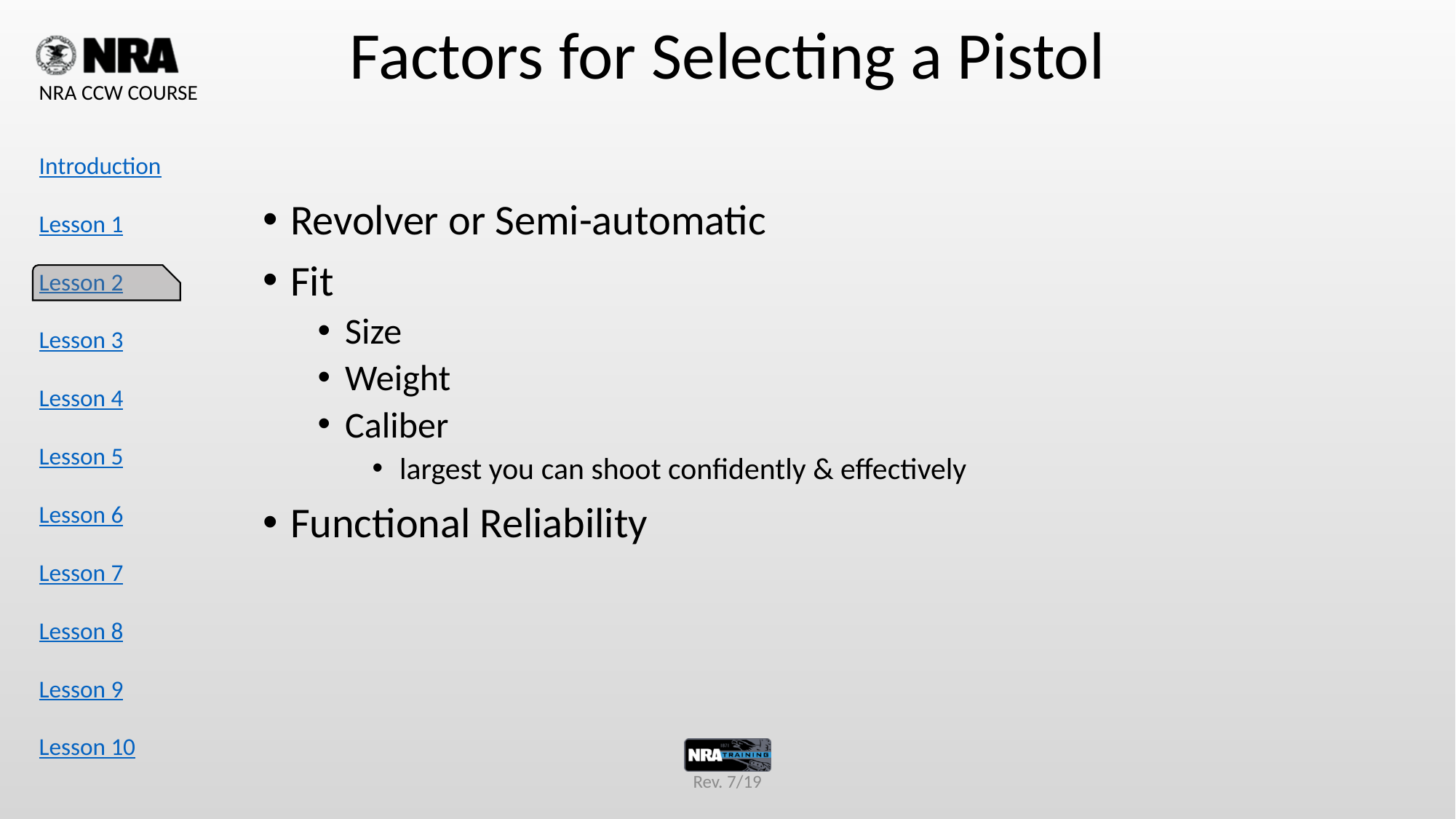

# Factors for Selecting a Pistol
Revolver or Semi-automatic
Fit
Size
Weight
Caliber
largest you can shoot confidently & effectively
Functional Reliability